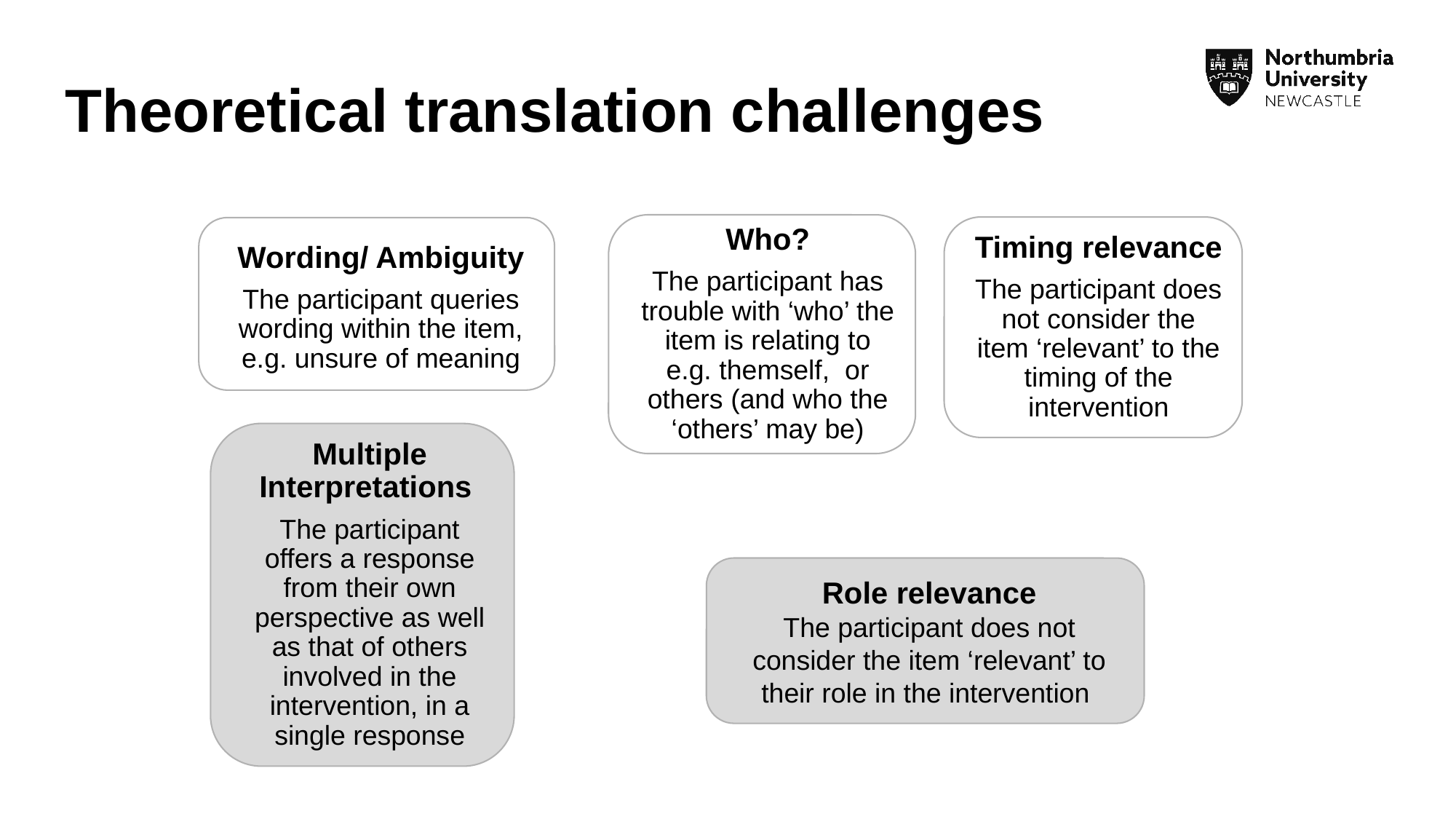

# Theoretical translation challenges

Wording/ Ambiguity
The participant queries wording within the item, e.g. unsure of meaning

Timing relevance
The participant does not consider the item ‘relevant’ to the timing of the intervention
Role relevance
The participant does not consider the item ‘relevant’ to their role in the intervention
Who?
The participant has trouble with ‘who’ the item is relating to e.g. themself,  or others (and who the ‘others’ may be)
Multiple Interpretations
The participant offers a response from their own perspective as well as that of others involved in the intervention, in a single response